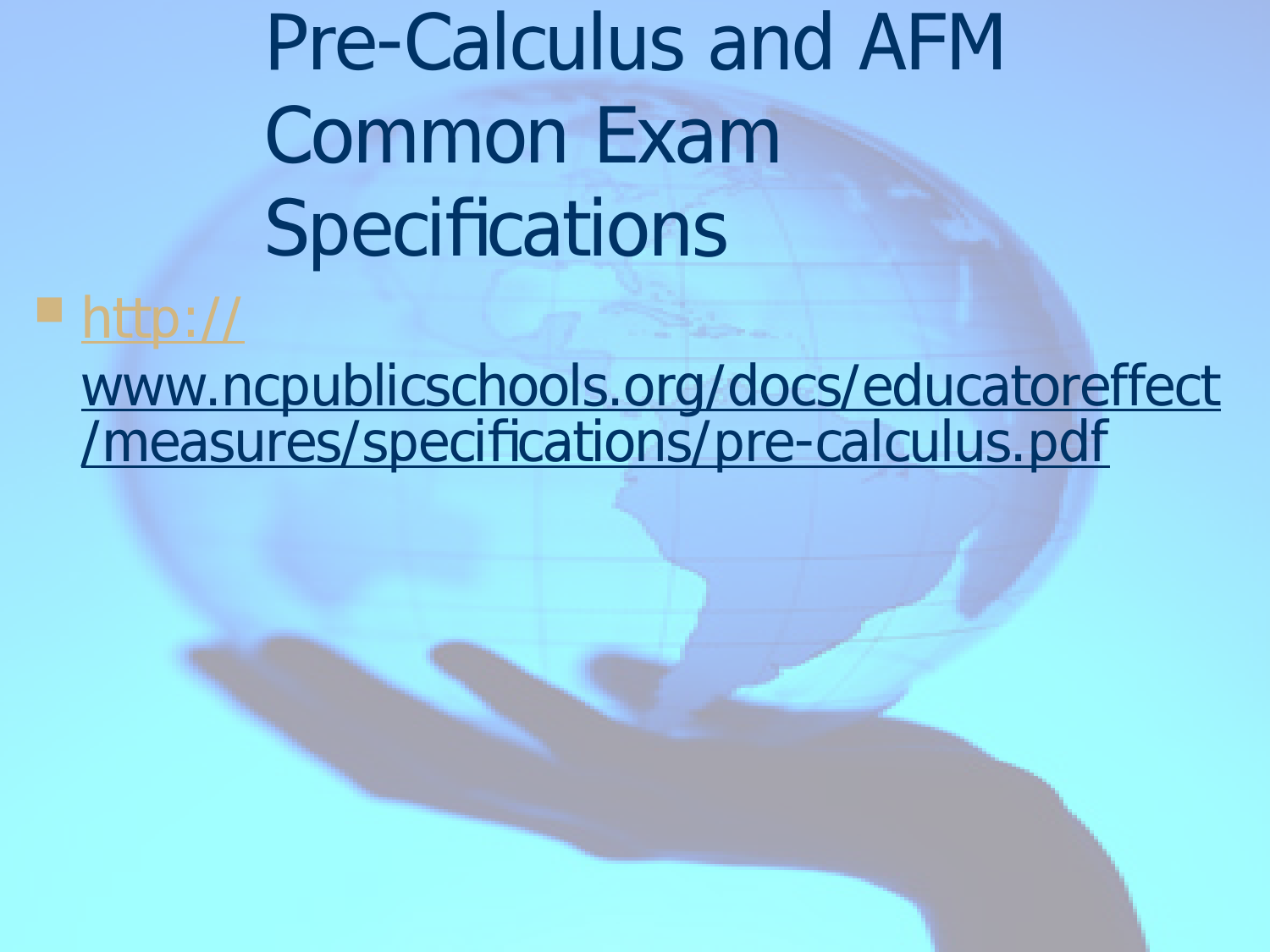

# Pre-Calculus and AFM Common Exam Specifications
http://www.ncpublicschools.org/docs/educatoreffect/measures/specifications/pre-calculus.pdf